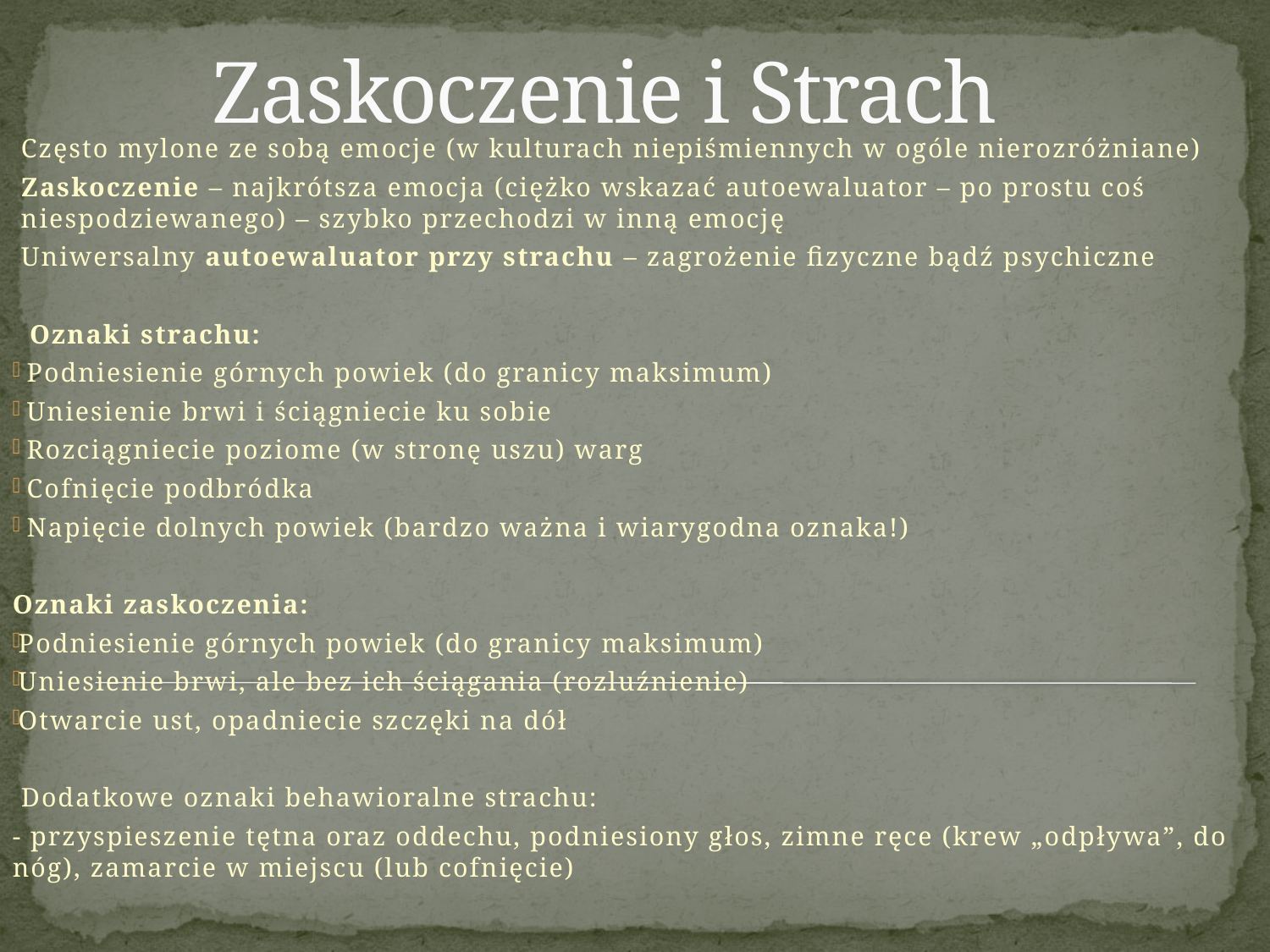

# Zaskoczenie i Strach
 Często mylone ze sobą emocje (w kulturach niepiśmiennych w ogóle nierozróżniane)
 Zaskoczenie – najkrótsza emocja (ciężko wskazać autoewaluator – po prostu coś
 niespodziewanego) – szybko przechodzi w inną emocję
 Uniwersalny autoewaluator przy strachu – zagrożenie fizyczne bądź psychiczne

  Oznaki strachu:
 Podniesienie górnych powiek (do granicy maksimum)
 Uniesienie brwi i ściągniecie ku sobie
 Rozciągniecie poziome (w stronę uszu) warg
 Cofnięcie podbródka
 Napięcie dolnych powiek (bardzo ważna i wiarygodna oznaka!)

Oznaki zaskoczenia:
Podniesienie górnych powiek (do granicy maksimum)
Uniesienie brwi, ale bez ich ściągania (rozluźnienie)
Otwarcie ust, opadniecie szczęki na dół

 Dodatkowe oznaki behawioralne strachu:
- przyspieszenie tętna oraz oddechu, podniesiony głos, zimne ręce (krew „odpływa”, do nóg), zamarcie w miejscu (lub cofnięcie)